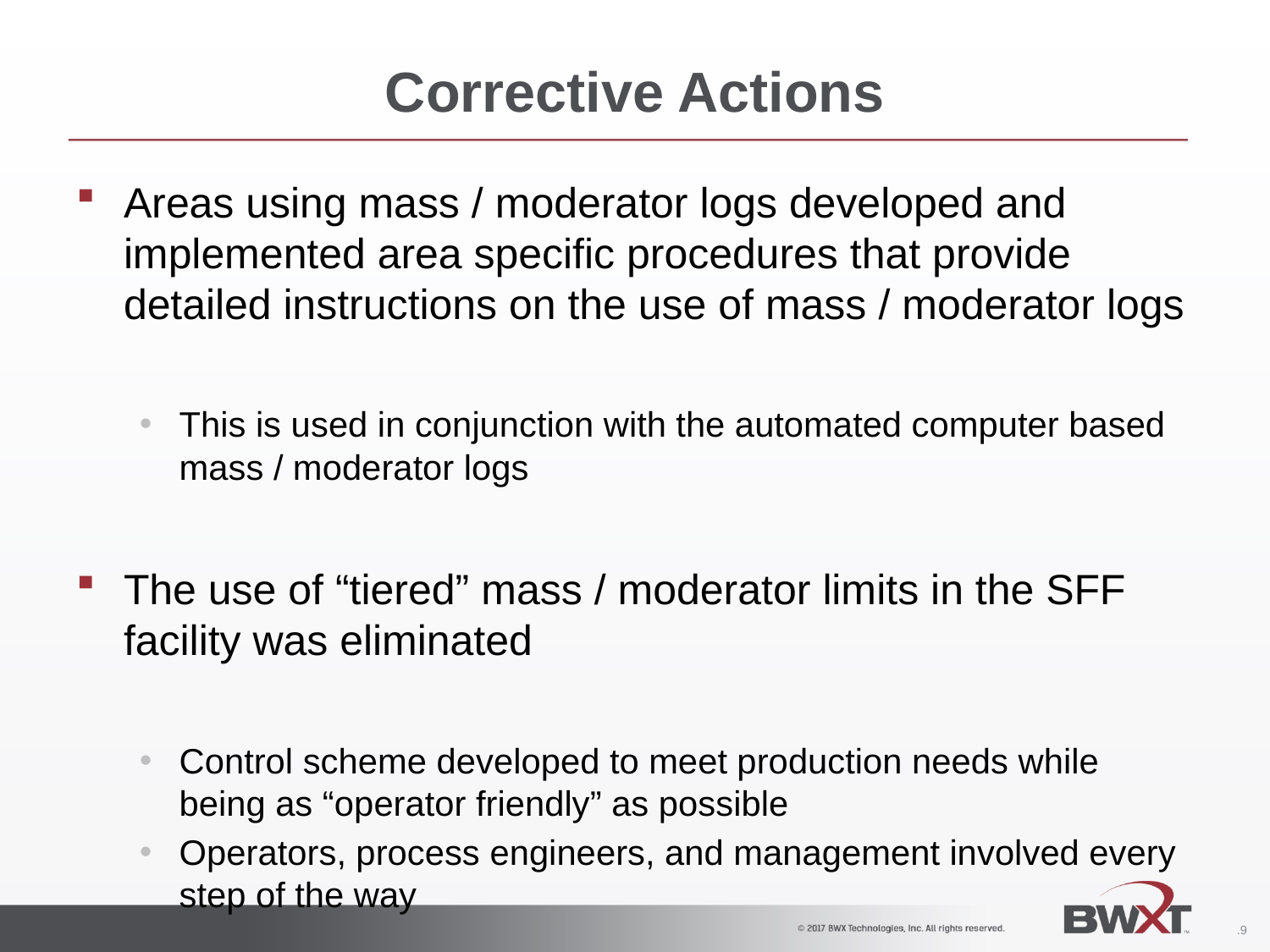

# Corrective Actions
Areas using mass / moderator logs developed and implemented area specific procedures that provide detailed instructions on the use of mass / moderator logs

This is used in conjunction with the automated computer based mass / moderator logs

The use of “tiered” mass / moderator limits in the SFF facility was eliminated

Control scheme developed to meet production needs while being as “operator friendly” as possible
Operators, process engineers, and management involved every step of the way